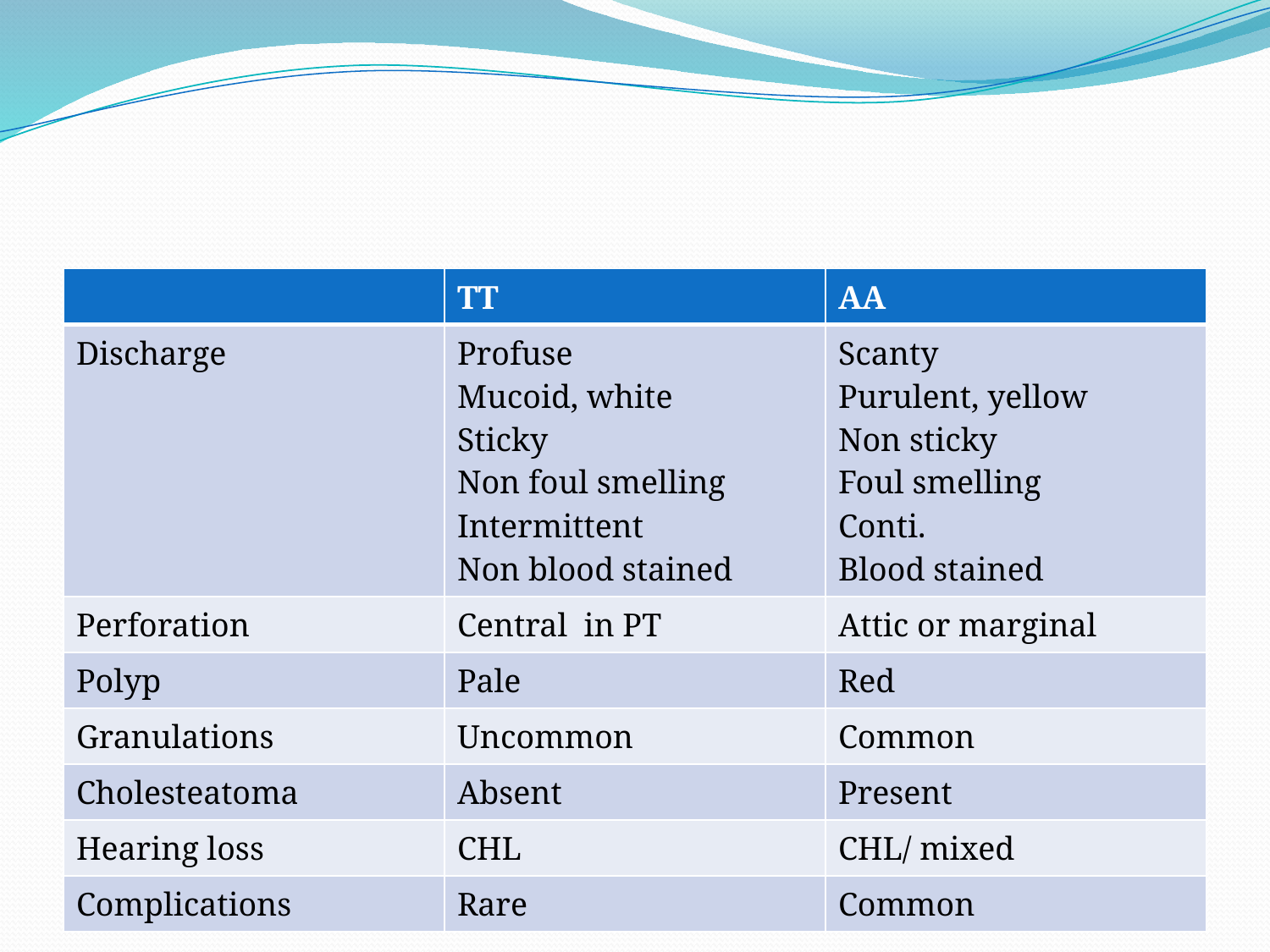

#
|  | TT | AA |
| --- | --- | --- |
| Discharge | Profuse Mucoid, white Sticky Non foul smelling Intermittent Non blood stained | Scanty Purulent, yellow Non sticky Foul smelling Conti. Blood stained |
| Perforation | Central in PT | Attic or marginal |
| Polyp | Pale | Red |
| Granulations | Uncommon | Common |
| Cholesteatoma | Absent | Present |
| Hearing loss | CHL | CHL/ mixed |
| Complications | Rare | Common |